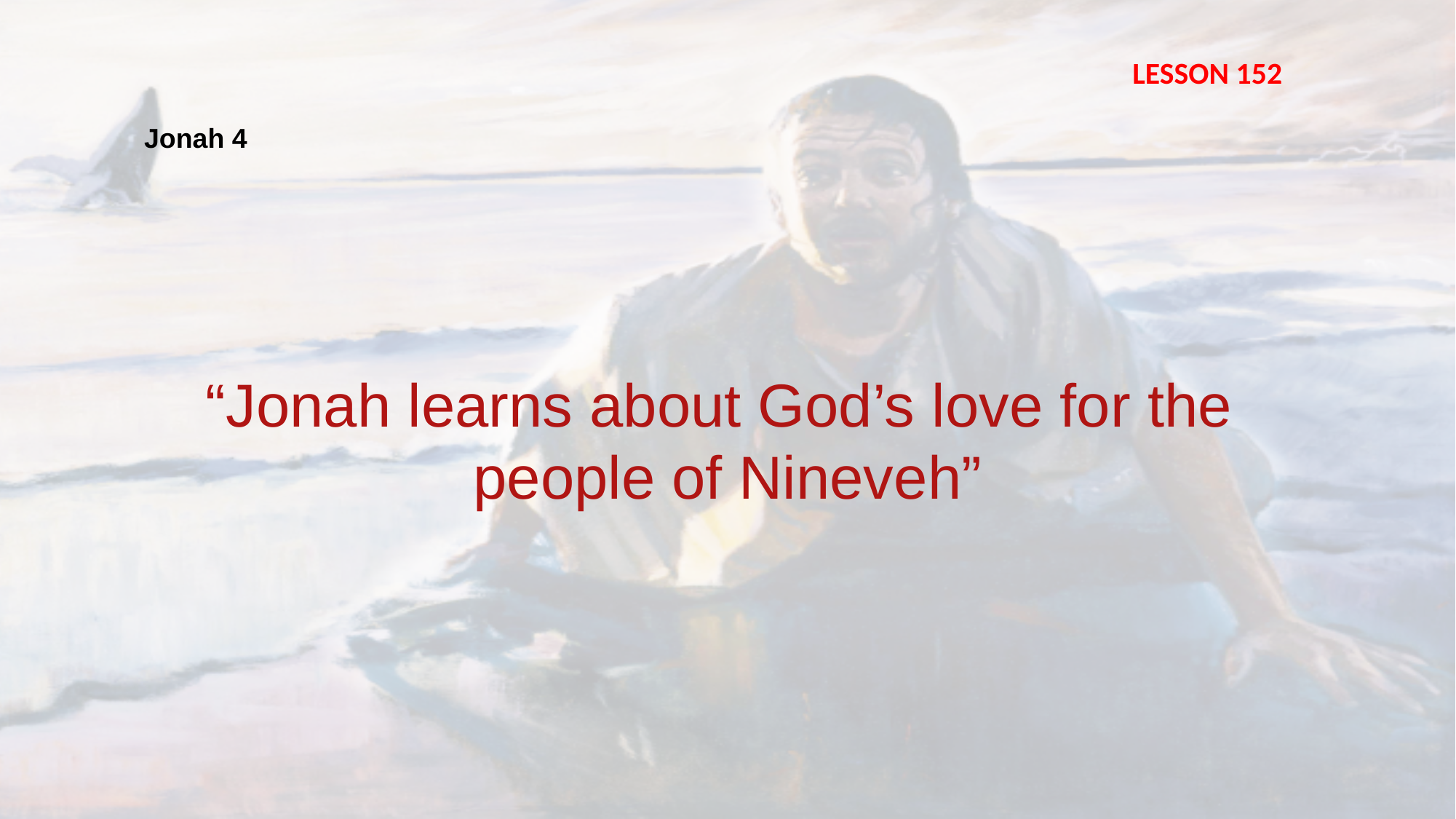

LESSON 152
Jonah 4
“Jonah learns about God’s love for the
people of Nineveh”